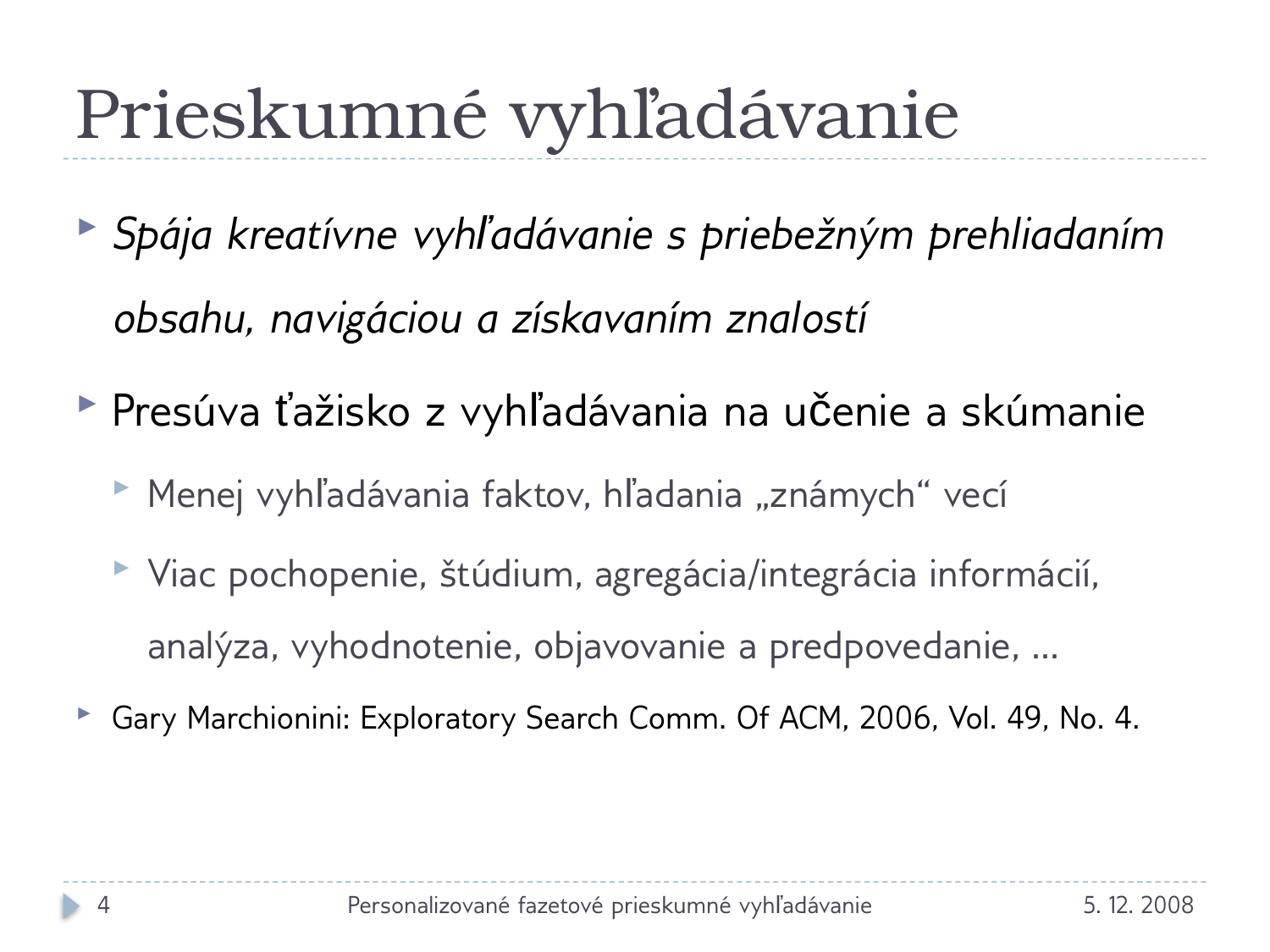

# Prieskumné vyhľadávanie
Spája kreatívne vyhľadávanie s priebežným prehliadaním obsahu, navigáciou a získavaním znalostí
Presúva ťažisko z vyhľadávania na učenie a skúmanie
Menej vyhľadávania faktov, hľadania „známych“ vecí
Viac pochopenie, štúdium, agregácia/integrácia informácií, analýza, vyhodnotenie, objavovanie a predpovedanie, ...
Gary Marchionini: Exploratory Search Comm. Of ACM, 2006, Vol. 49, No. 4.
4
Personalizované fazetové prieskumné vyhľadávanie
5. 12. 2008